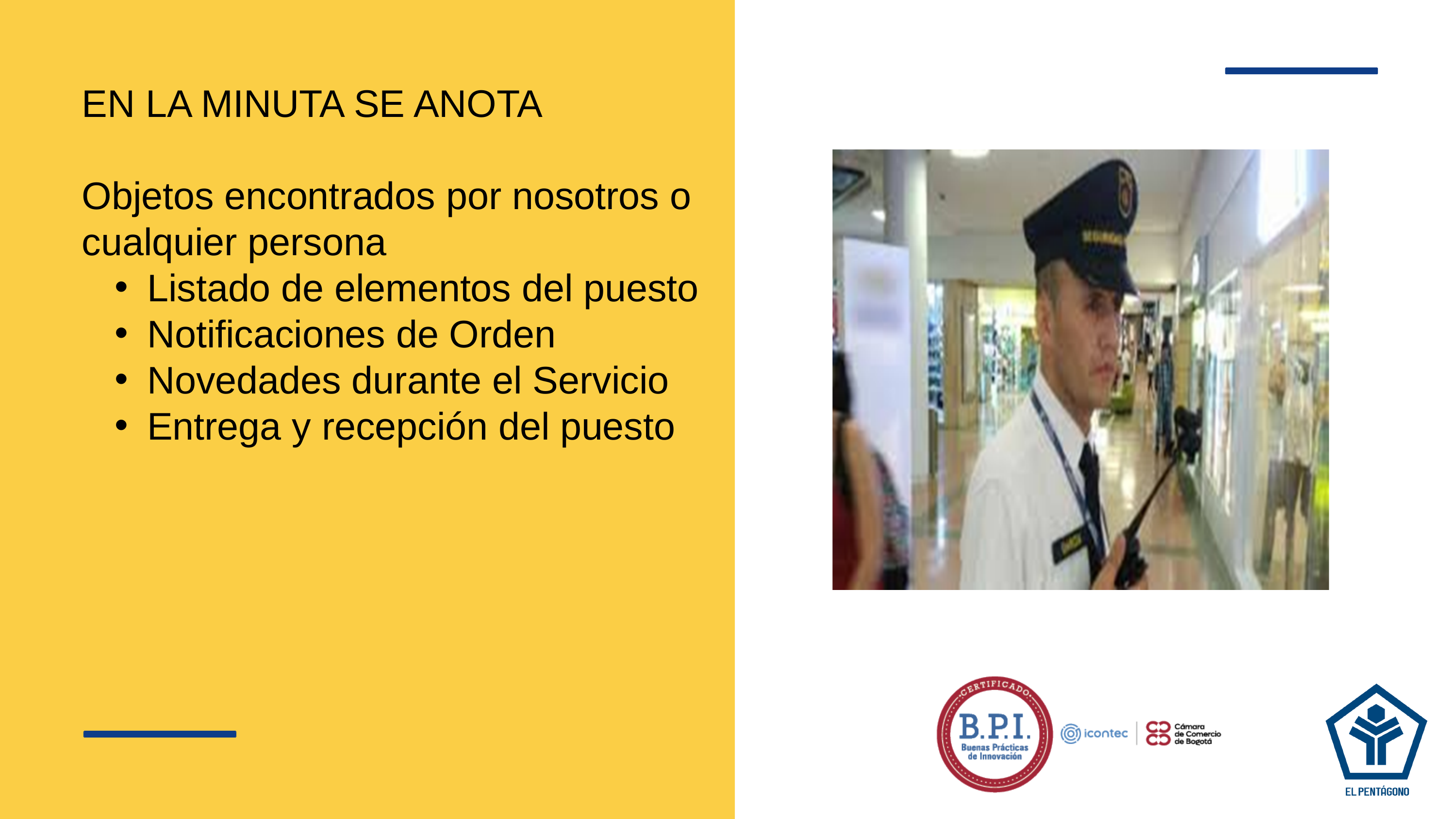

EN LA MINUTA SE ANOTA

Objetos encontrados por nosotros o cualquier persona
Listado de elementos del puesto
Notificaciones de Orden
Novedades durante el Servicio
Entrega y recepción del puesto